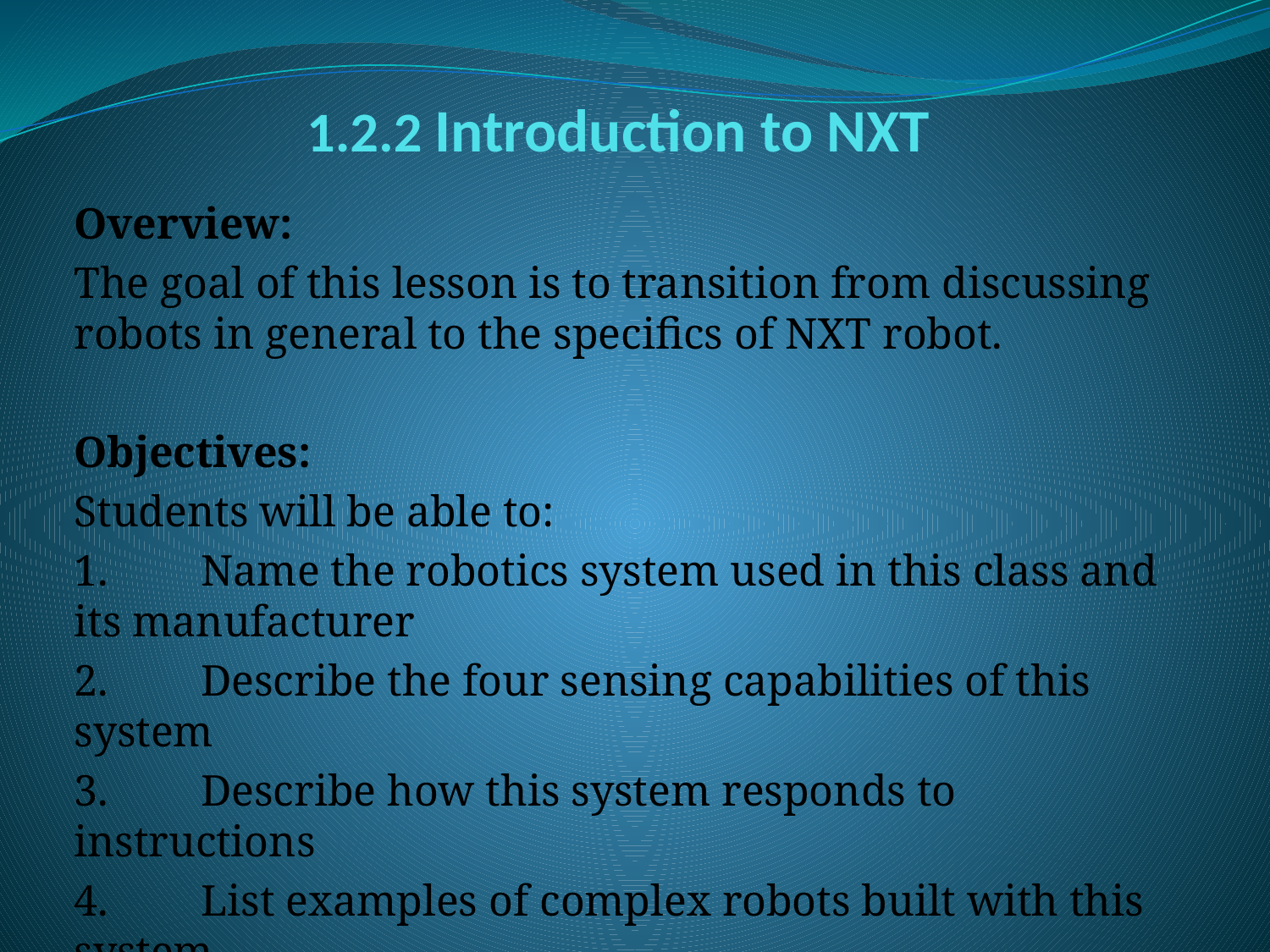

# 1.2.2 Introduction to NXT
Overview:
The goal of this lesson is to transition from discussing robots in general to the specifics of NXT robot.

Objectives:
Students will be able to:
1.	Name the robotics system used in this class and its manufacturer
2.	Describe the four sensing capabilities of this system
3.	Describe how this system responds to instructions
4.	List examples of complex robots built with this system